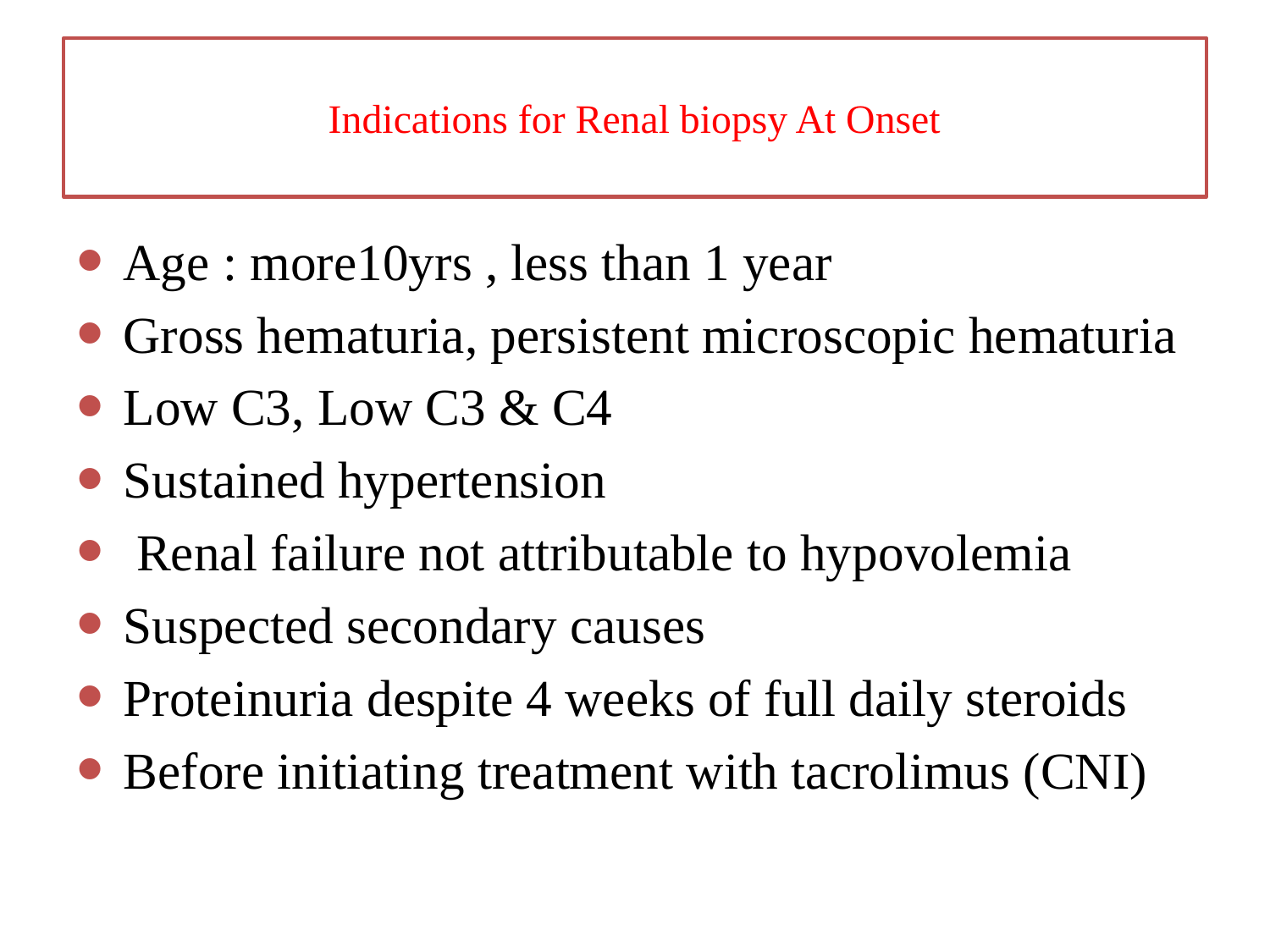

# Indications for Renal biopsy At Onset
Age : more10yrs , less than 1 year
Gross hematuria, persistent microscopic hematuria
Low C3, Low C3 & C4
Sustained hypertension
 Renal failure not attributable to hypovolemia
Suspected secondary causes
Proteinuria despite 4 weeks of full daily steroids
Before initiating treatment with tacrolimus (CNI)